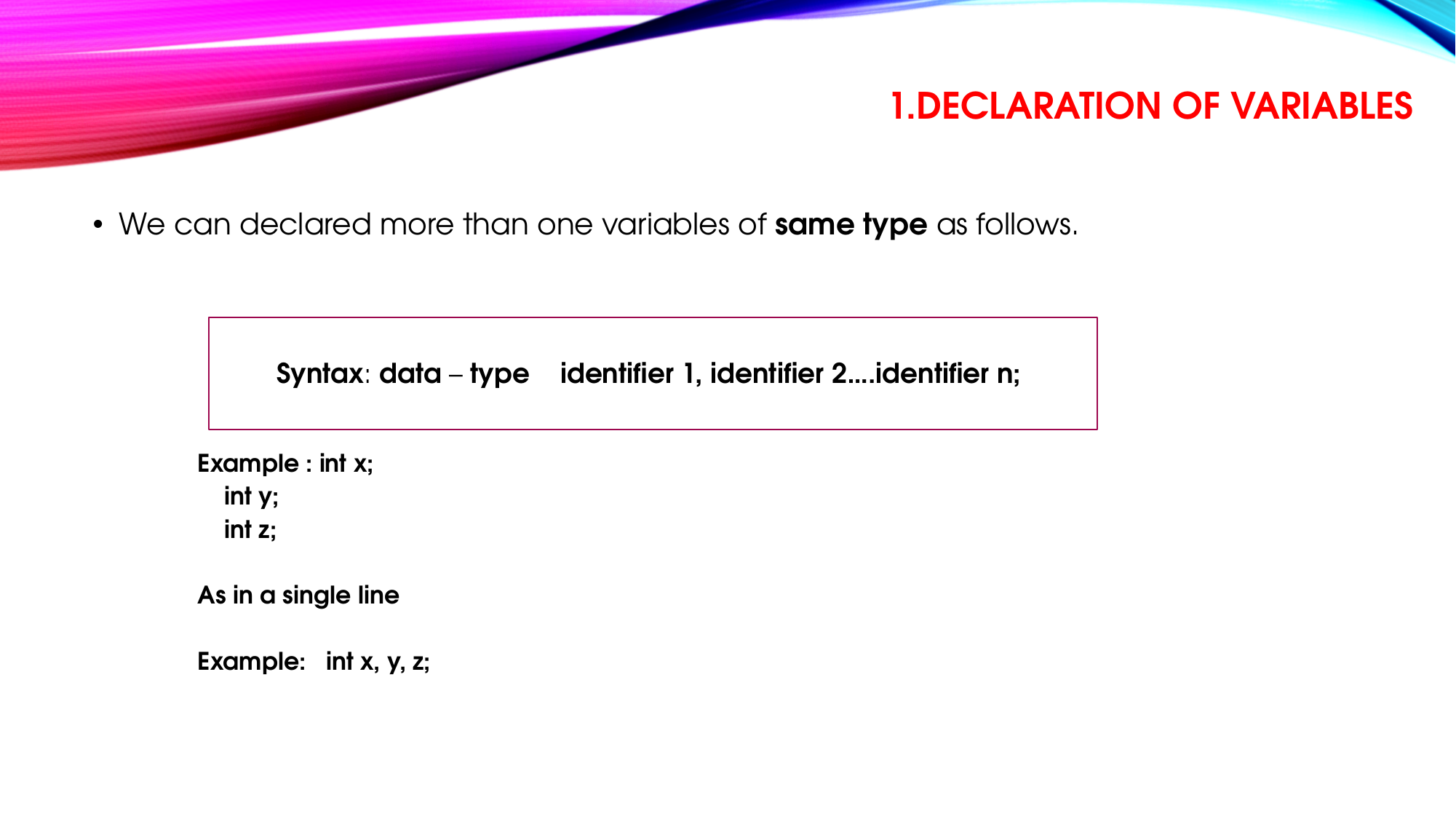

# 1.Declaration of variables
We can declared more than one variables of same type as follows.

Example : int x;
	    int y;
	    int z;

As in a single line

Example:   int x, y, z;

Syntax: data – type    identifier 1, identifier 2….identifier n;